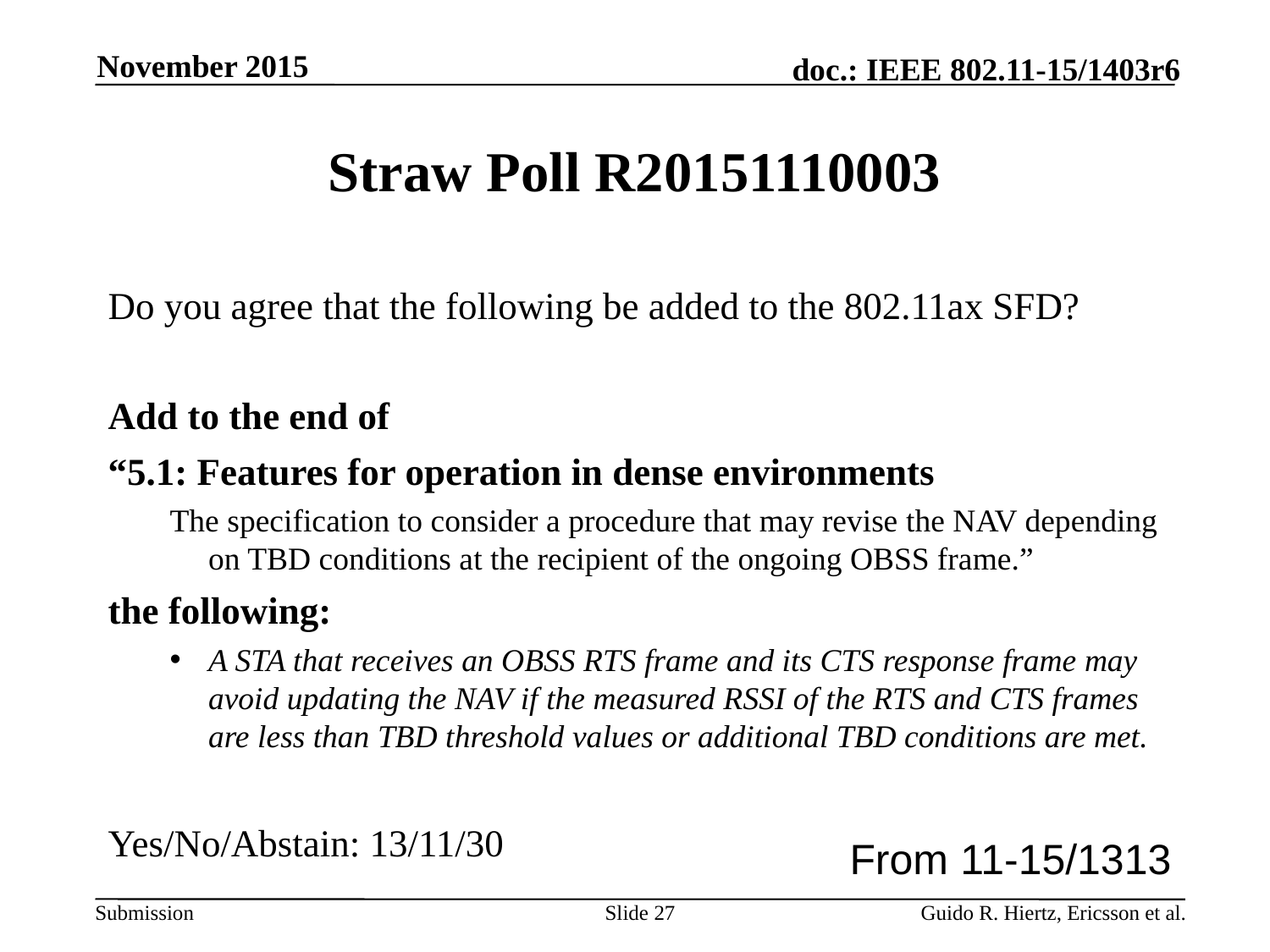

November 2015
# Straw Poll R20151110003
Do you agree that the following be added to the 802.11ax SFD?

Add to the end of
“5.1: Features for operation in dense environments
The specification to consider a procedure that may revise the NAV depending on TBD conditions at the recipient of the ongoing OBSS frame.”
the following:
A STA that receives an OBSS RTS frame and its CTS response frame may avoid updating the NAV if the measured RSSI of the RTS and CTS frames are less than TBD threshold values or additional TBD conditions are met.

Yes/No/Abstain: 13/11/30

From 11-15/1313
Slide 27
Guido R. Hiertz, Ericsson et al.